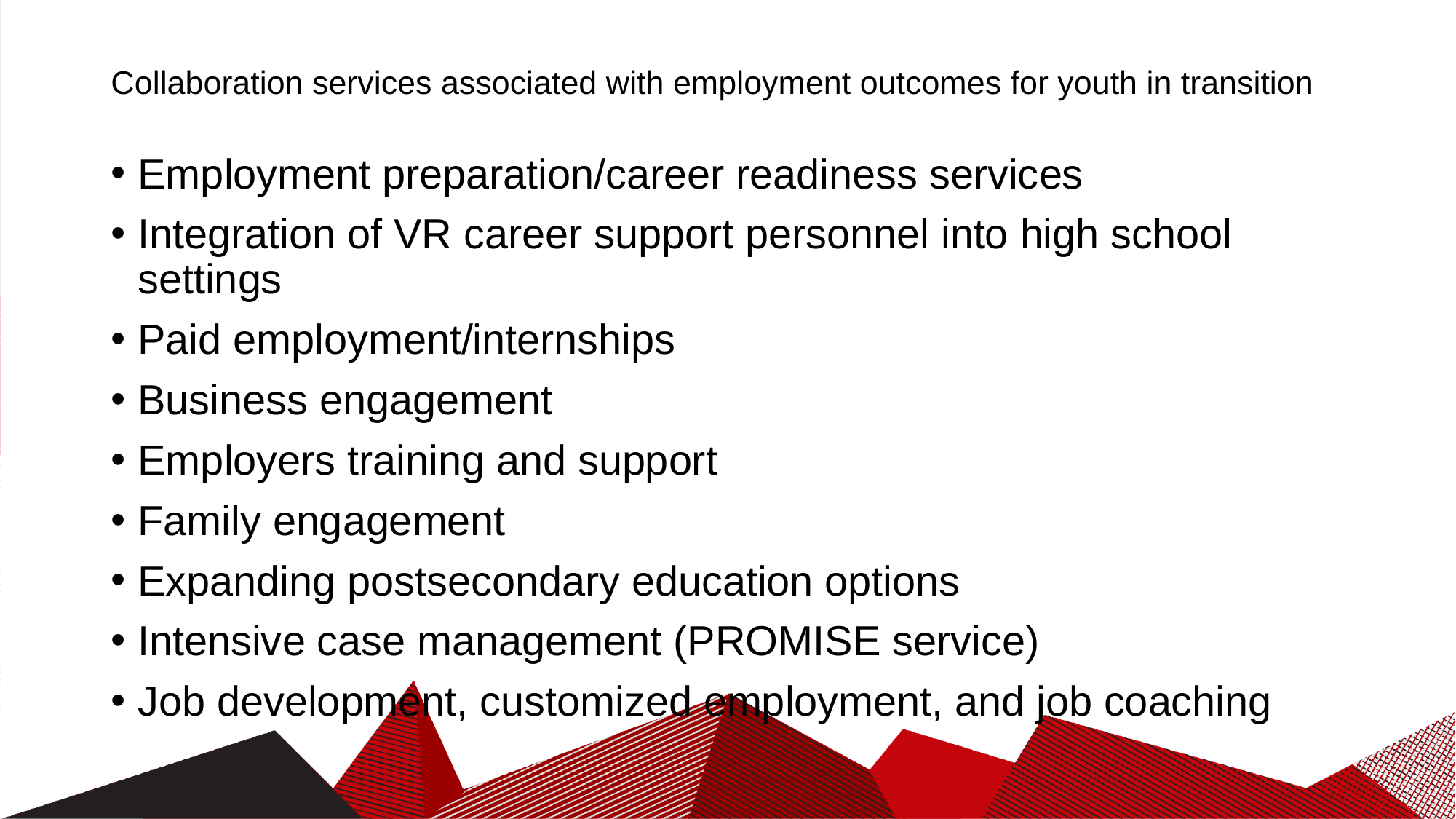

# Collaboration services associated with employment outcomes for youth in transition
Employment preparation/career readiness services
Integration of VR career support personnel into high school settings
Paid employment/internships
Business engagement
Employers training and support
Family engagement
Expanding postsecondary education options
Intensive case management (PROMISE service)
Job development, customized employment, and job coaching